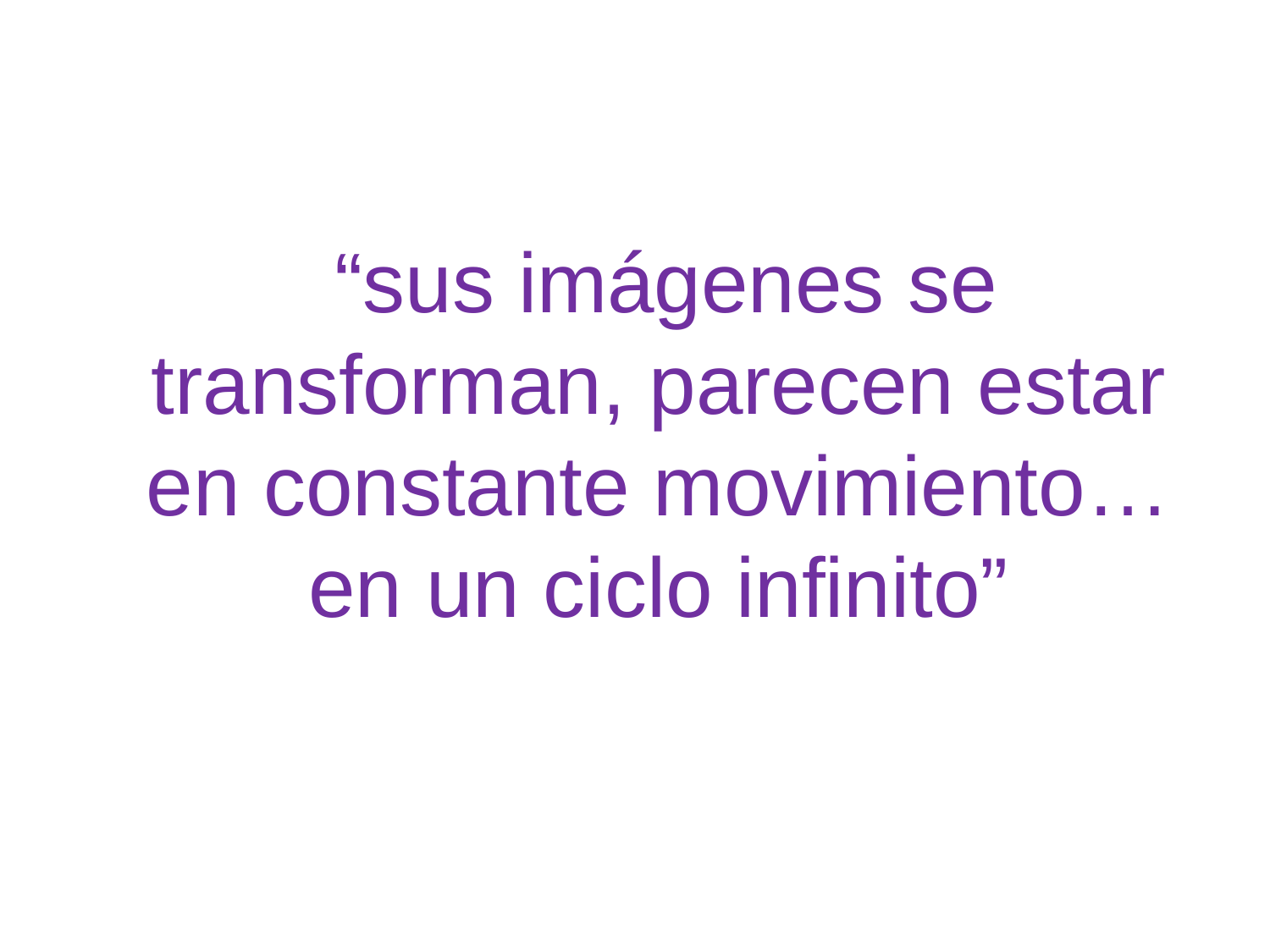

“sus imágenes se transforman, parecen estar en constante movimiento…en un ciclo infinito”